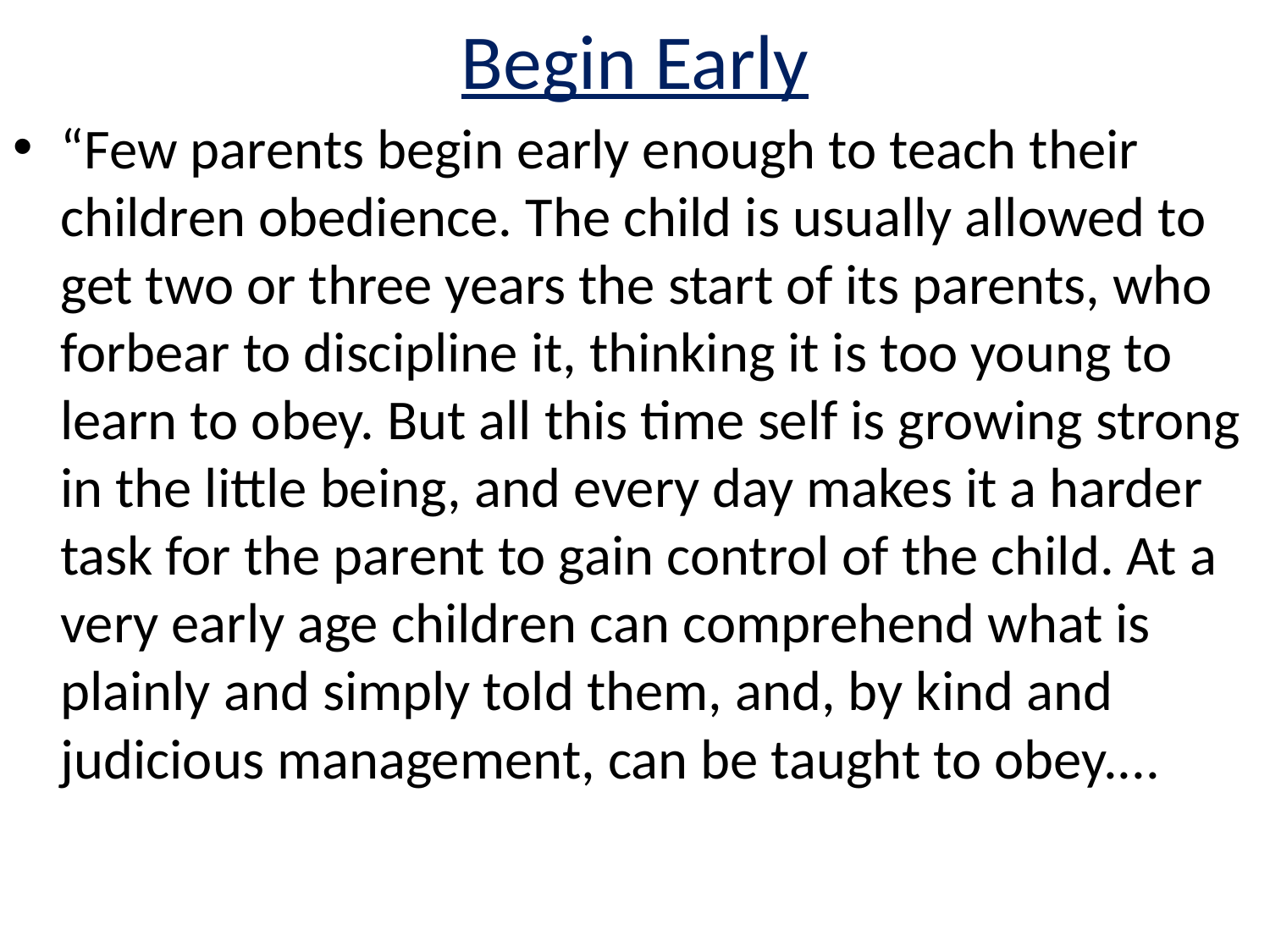

# Begin Early
“Few parents begin early enough to teach their children obedience. The child is usually allowed to get two or three years the start of its parents, who forbear to discipline it, thinking it is too young to learn to obey. But all this time self is growing strong in the little being, and every day makes it a harder task for the parent to gain control of the child. At a very early age children can comprehend what is plainly and simply told them, and, by kind and judicious management, can be taught to obey....